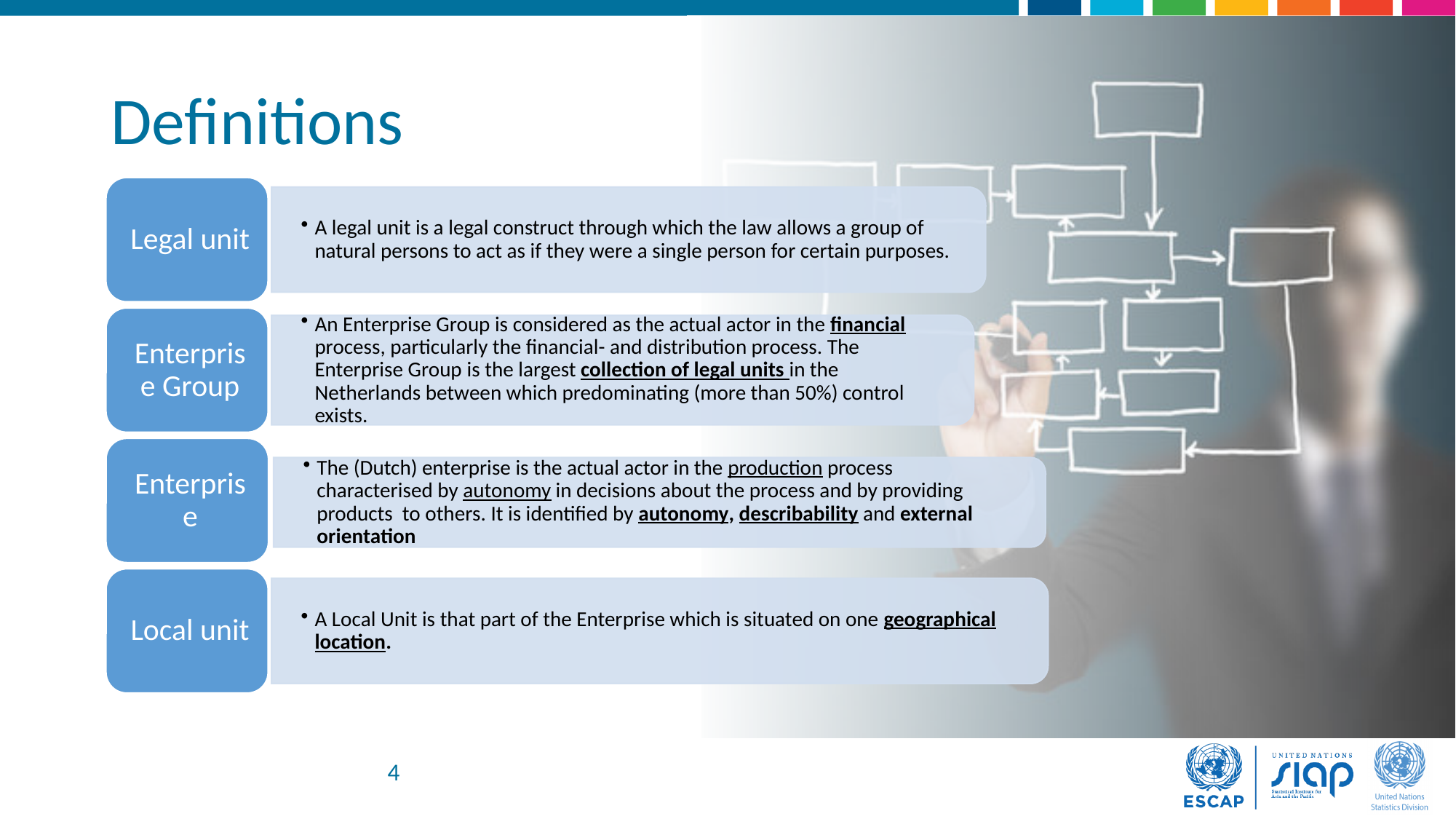

# Definitions
A legal unit is a legal construct through which the law allows a group of natural persons to act as if they were a single person for certain purposes.
Legal unit
An Enterprise Group is considered as the actual actor in the financial process, particularly the financial- and distribution process. The Enterprise Group is the largest collection of legal units in the Netherlands between which predominating (more than 50%) control exists.
Enterprise Group
The (Dutch) enterprise is the actual actor in the production process characterised by autonomy in decisions about the process and by providing products  to others. It is identified by autonomy, describability and external orientation
Enterprise
A Local Unit is that part of the Enterprise which is situated on one geographical location.
Local unit
4